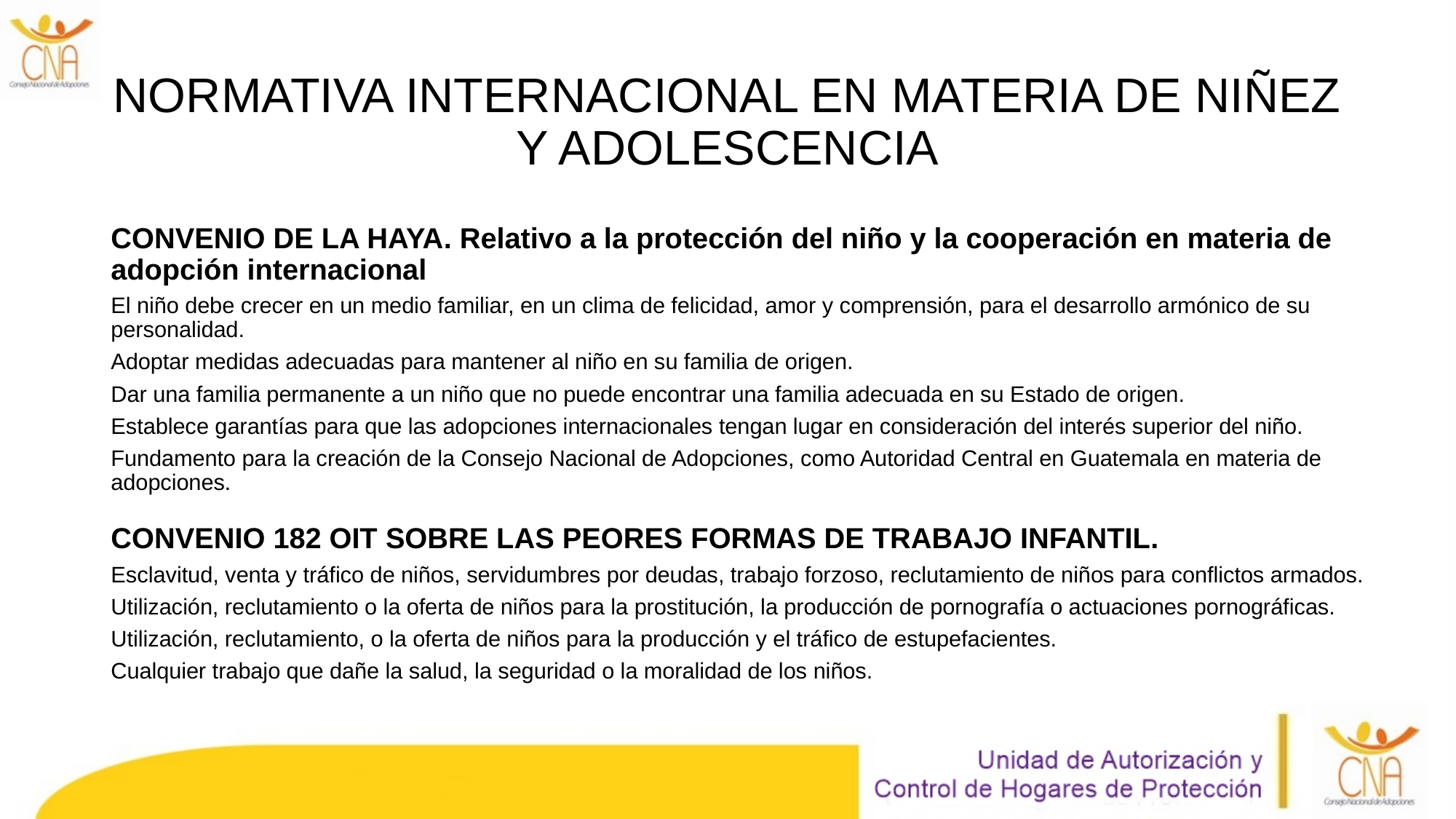

# NORMATIVA INTERNACIONAL EN MATERIA DE NIÑEZ Y ADOLESCENCIA
CONVENIO DE LA HAYA. Relativo a la protección del niño y la cooperación en materia de adopción internacional
El niño debe crecer en un medio familiar, en un clima de felicidad, amor y comprensión, para el desarrollo armónico de su personalidad.
Adoptar medidas adecuadas para mantener al niño en su familia de origen.
Dar una familia permanente a un niño que no puede encontrar una familia adecuada en su Estado de origen.
Establece garantías para que las adopciones internacionales tengan lugar en consideración del interés superior del niño.
Fundamento para la creación de la Consejo Nacional de Adopciones, como Autoridad Central en Guatemala en materia de adopciones.

CONVENIO 182 OIT SOBRE LAS PEORES FORMAS DE TRABAJO INFANTIL.
Esclavitud, venta y tráfico de niños, servidumbres por deudas, trabajo forzoso, reclutamiento de niños para conflictos armados.
Utilización, reclutamiento o la oferta de niños para la prostitución, la producción de pornografía o actuaciones pornográficas.
Utilización, reclutamiento, o la oferta de niños para la producción y el tráfico de estupefacientes.
Cualquier trabajo que dañe la salud, la seguridad o la moralidad de los niños.